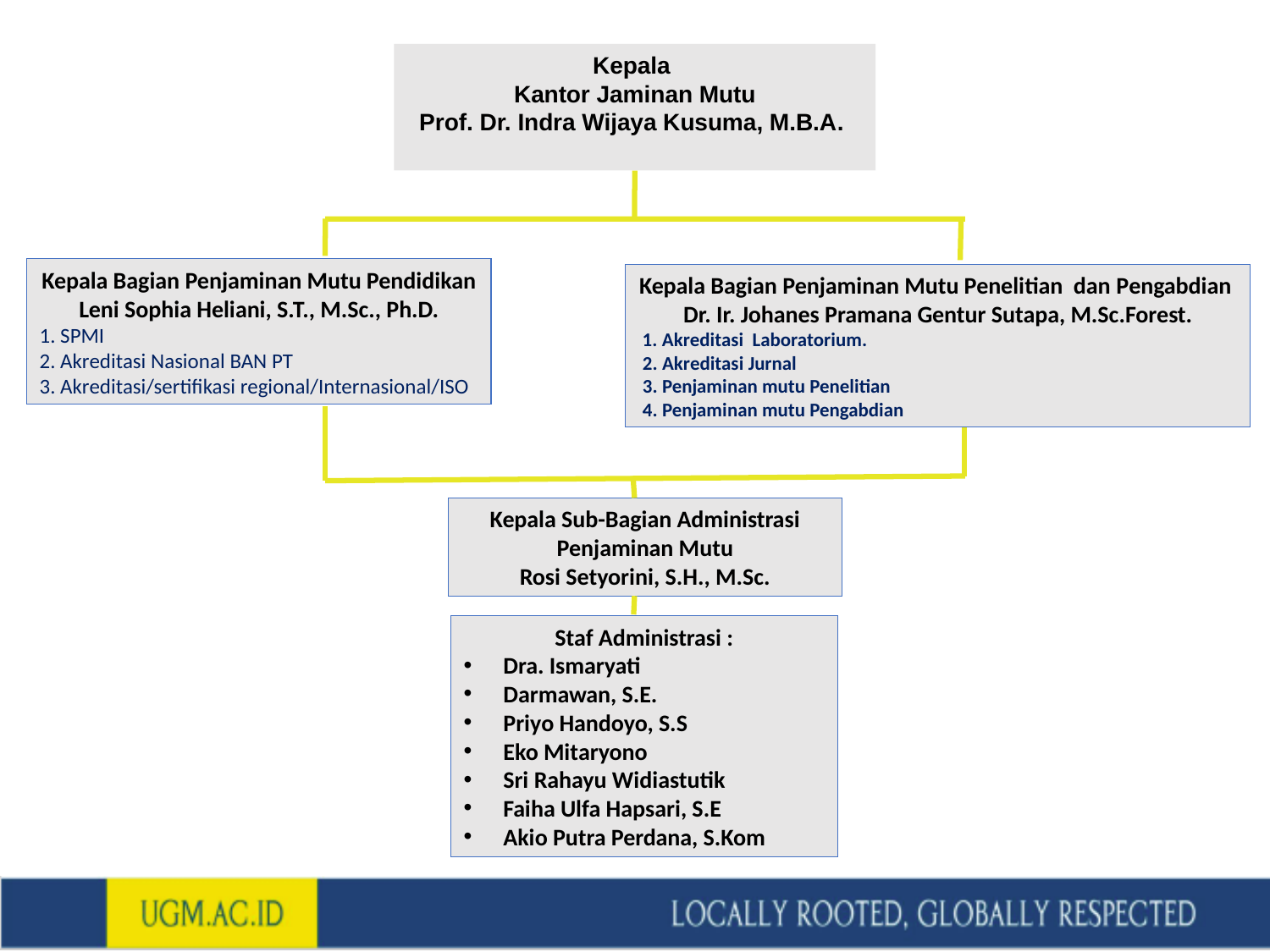

Kepala
Kantor Jaminan Mutu
Prof. Dr. Indra Wijaya Kusuma, M.B.A.

Kepala Bagian Penjaminan Mutu Pendidikan
Leni Sophia Heliani, S.T., M.Sc., Ph.D.
1. SPMI
2. Akreditasi Nasional BAN PT
3. Akreditasi/sertifikasi regional/Internasional/ISO
Kepala Bagian Penjaminan Mutu Penelitian  dan Pengabdian
Dr. Ir. Johanes Pramana Gentur Sutapa, M.Sc.Forest.
 1. Akreditasi  Laboratorium.
 2. Akreditasi Jurnal
 3. Penjaminan mutu Penelitian
 4. Penjaminan mutu Pengabdian
Kepala Sub-Bagian Administrasi Penjaminan Mutu
Rosi Setyorini, S.H., M.Sc.
Staf Administrasi :
Dra. Ismaryati
Darmawan, S.E.
Priyo Handoyo, S.S
Eko Mitaryono
Sri Rahayu Widiastutik
Faiha Ulfa Hapsari, S.E
Akio Putra Perdana, S.Kom